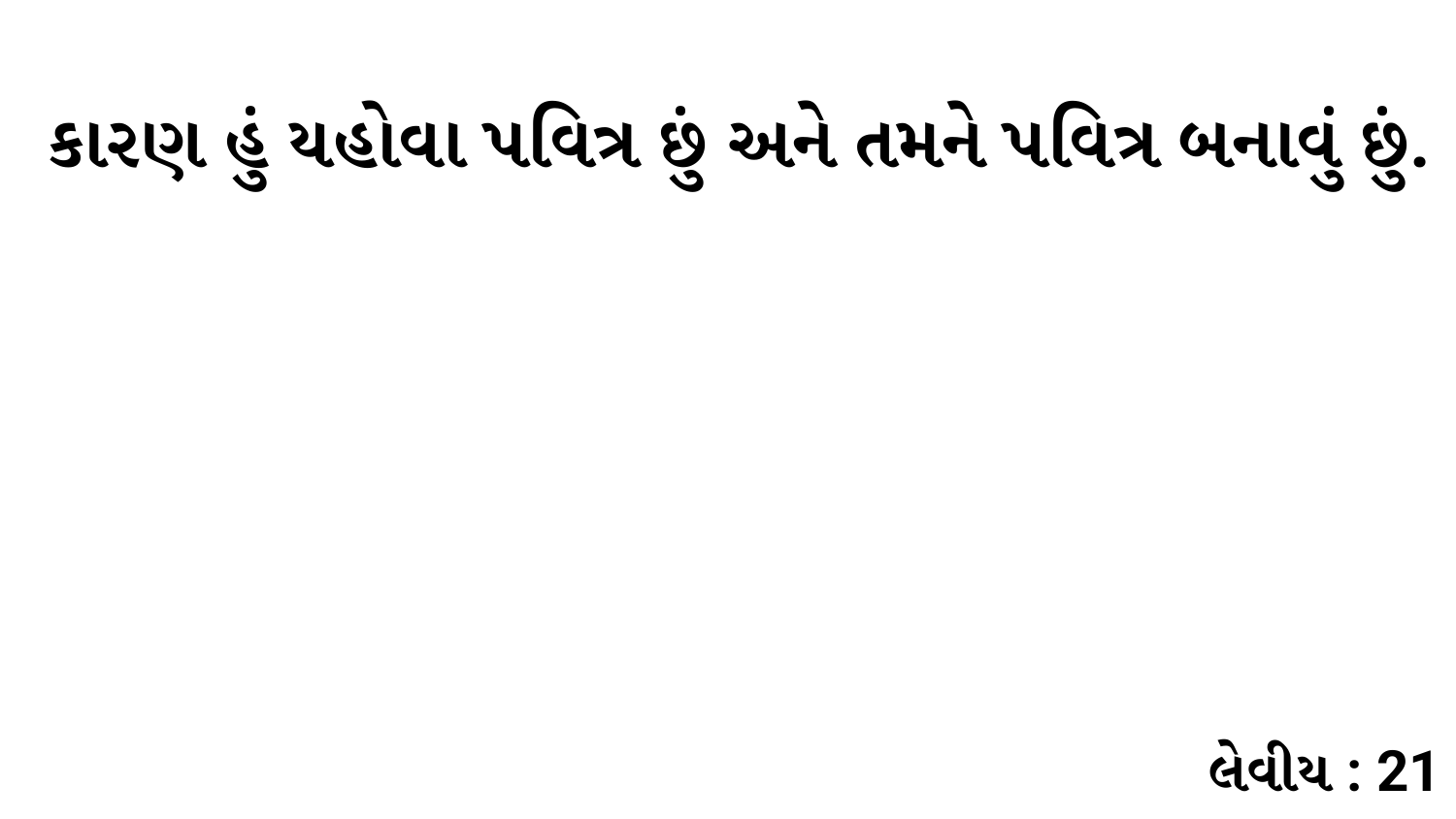

કારણ હું યહોવા પવિત્ર છું અને તમને પવિત્ર બનાવું છું.
લેવીય : 21